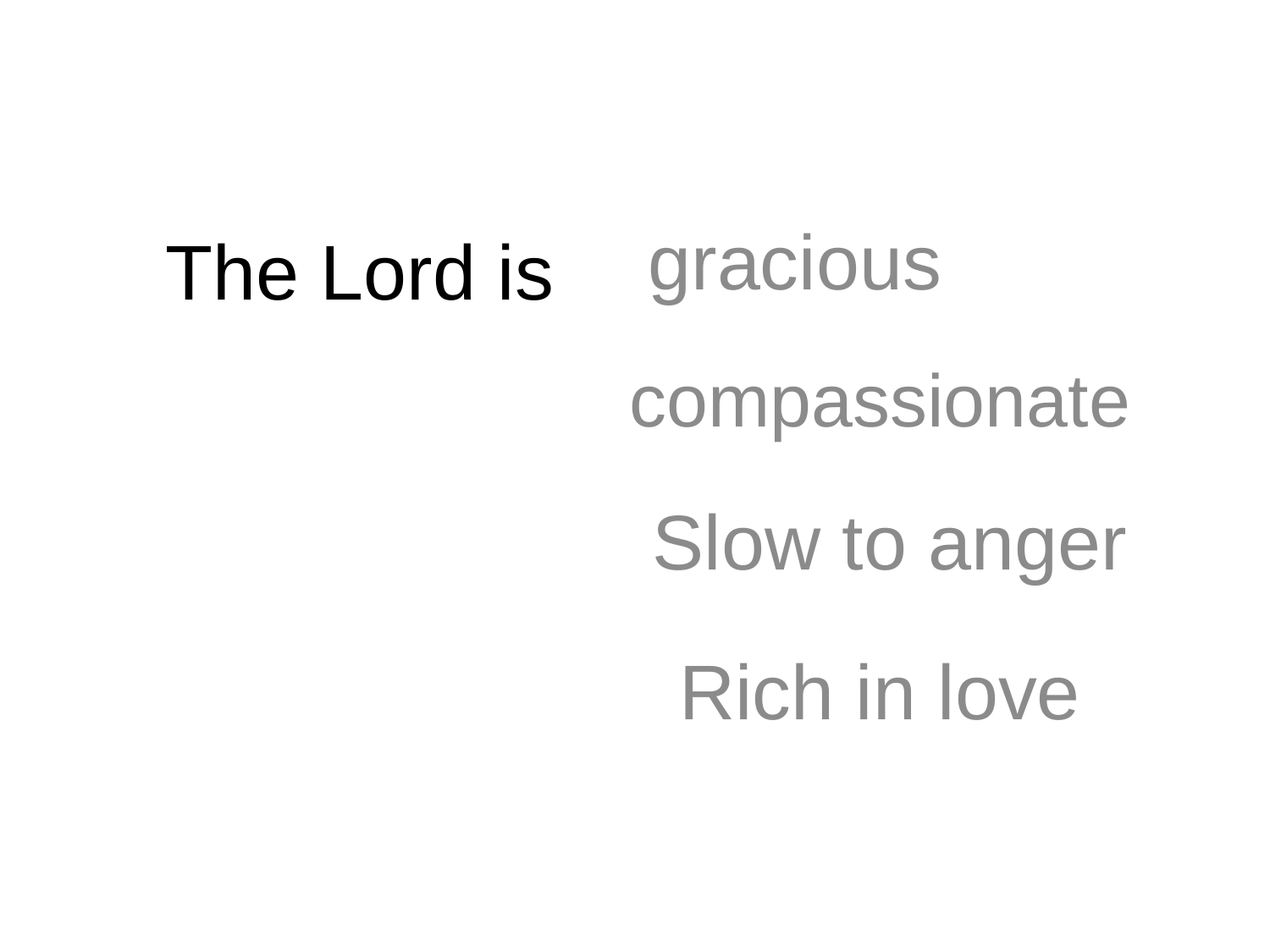

gracious
The Lord is
compassionate
Slow to anger
Rich in love